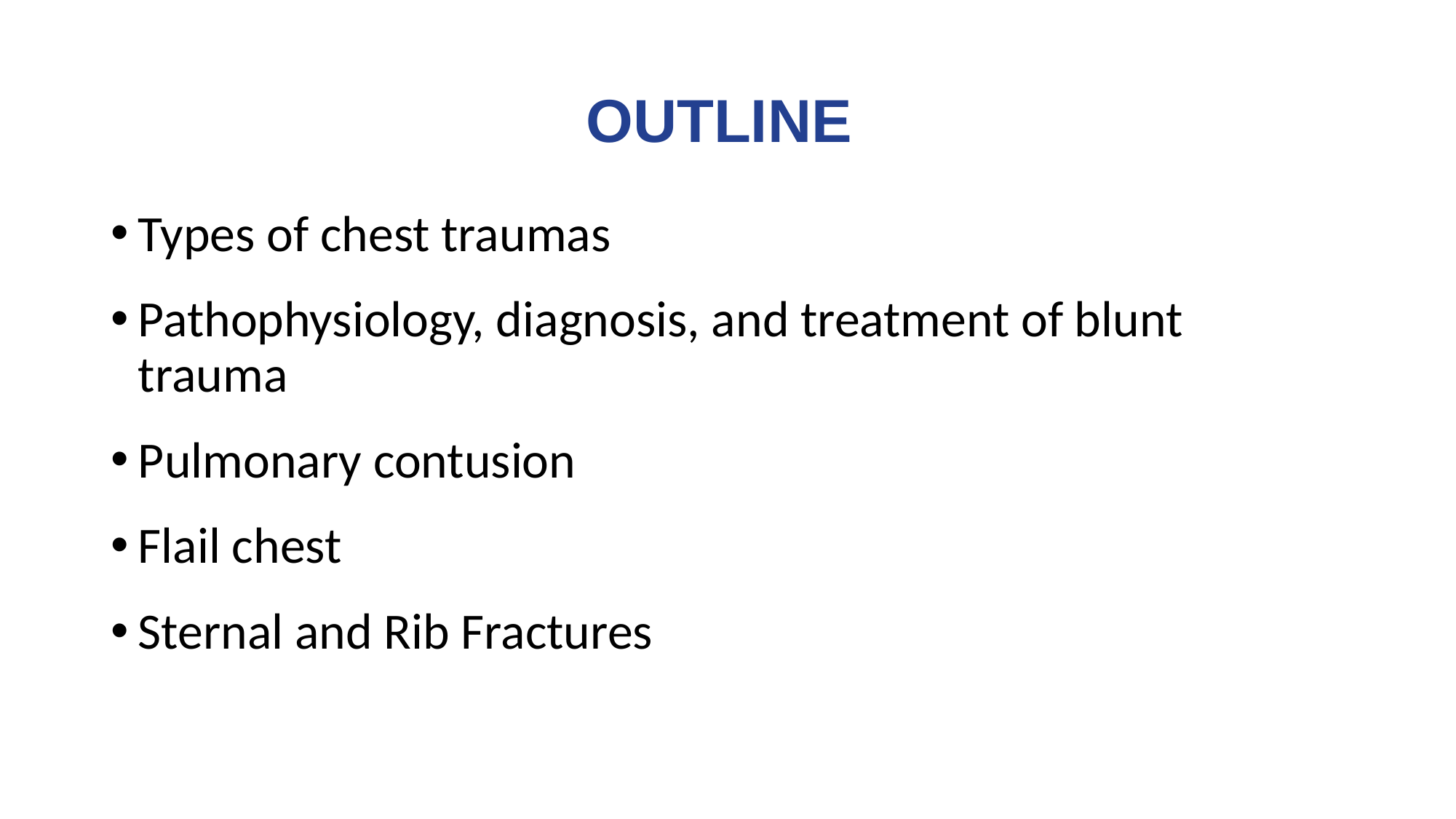

# OUTLINE
Types of chest traumas
Pathophysiology, diagnosis, and treatment of blunt trauma
Pulmonary contusion
Flail chest
Sternal and Rib Fractures